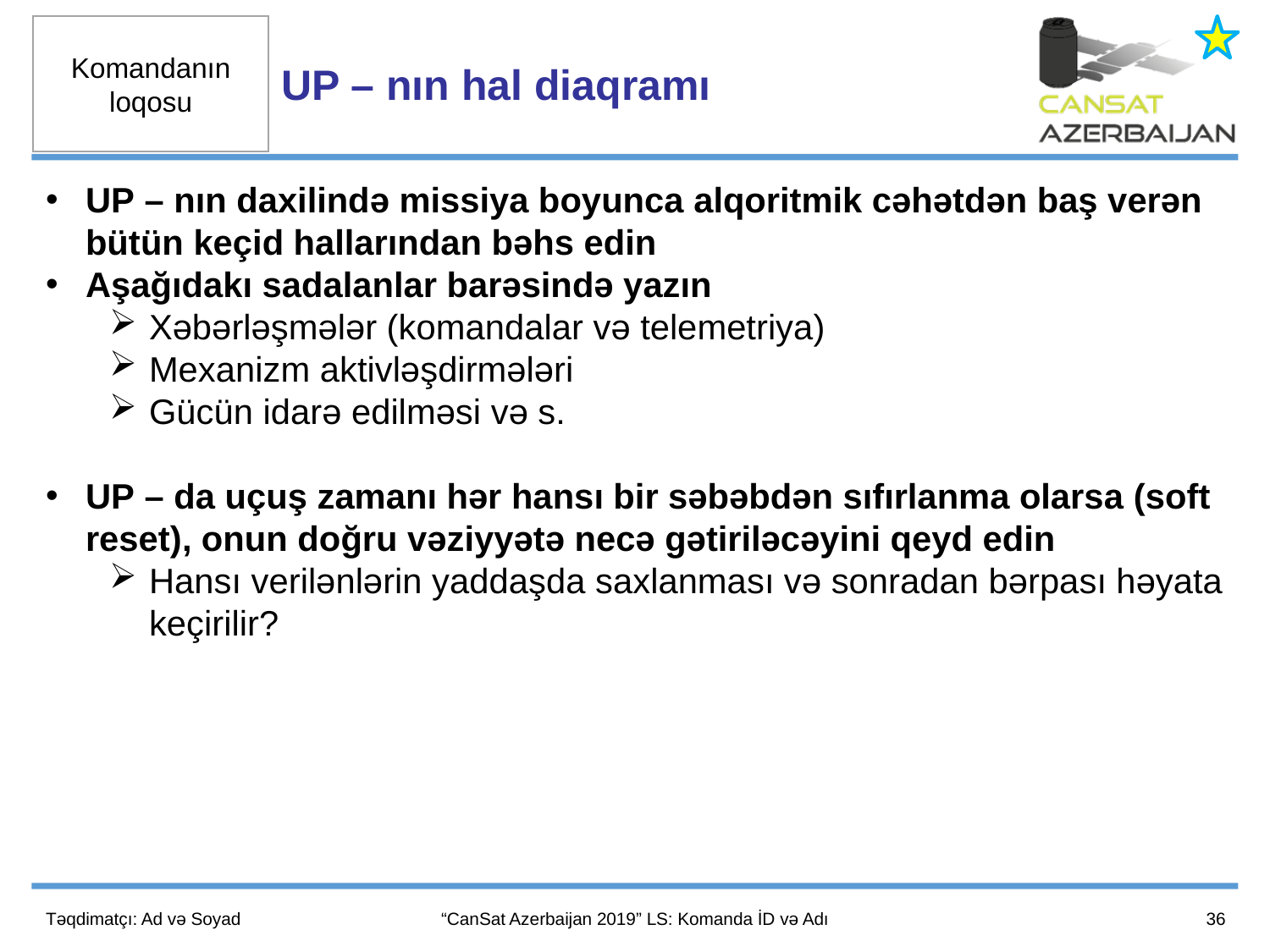

UP – nın hal diaqramı

UP – nın daxilində missiya boyunca alqoritmik cəhətdən baş verən bütün keçid hallarından bəhs edin
Aşağıdakı sadalanlar barəsində yazın
Xəbərləşmələr (komandalar və telemetriya)
Mexanizm aktivləşdirmələri
Gücün idarə edilməsi və s.

UP – da uçuş zamanı hər hansı bir səbəbdən sıfırlanma olarsa (soft reset), onun doğru vəziyyətə necə gətiriləcəyini qeyd edin
Hansı verilənlərin yaddaşda saxlanması və sonradan bərpası həyata keçirilir?

36
Təqdimatçı: Ad və Soyad
“CanSat Azerbaijan 2019” LS: Komanda İD və Adı